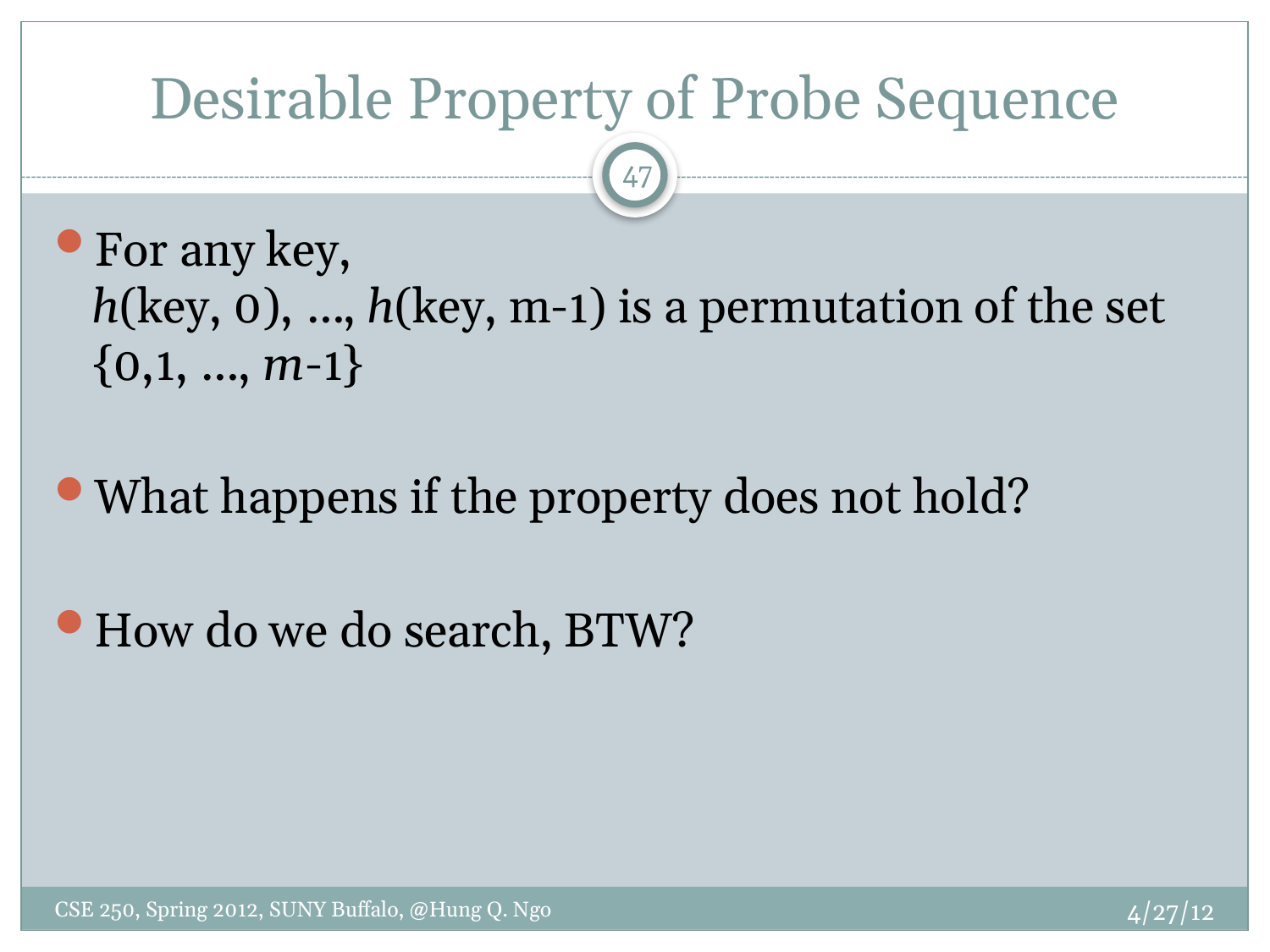

# Desirable Property of Probe Sequence
47
For any key,
h(key, 0), …, h(key, m-1) is a permutation of the set
{0,1, …, m-1}

What happens if the property does not hold?

How do we do search, BTW?
4/27/12
CSE 250, Spring 2012, SUNY Buffalo, @Hung Q. Ngo